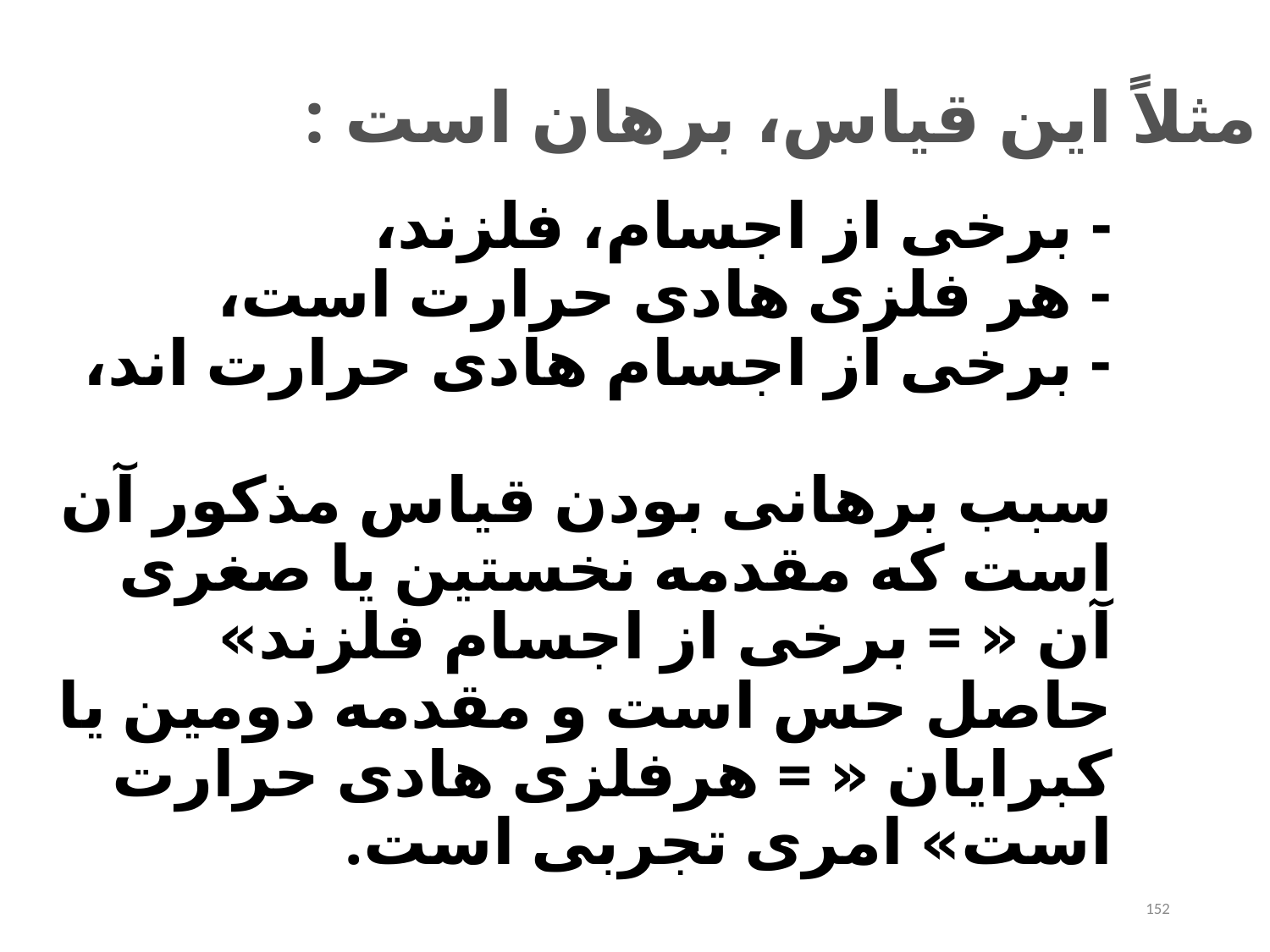

مثلاً این قیاس، برهان است :
# - برخی از اجسام، فلزند، - هر فلزی هادی حرارت است، - برخی از اجسام هادی حرارت اند، سبب برهانی بودن قیاس مذکور آن است که مقدمه نخستین یا صغری آن « = برخی از اجسام فلزند» حاصل حس است و مقدمه دومین یا کبرایان « = هرفلزی هادی حرارت است» امری تجربی است.
152